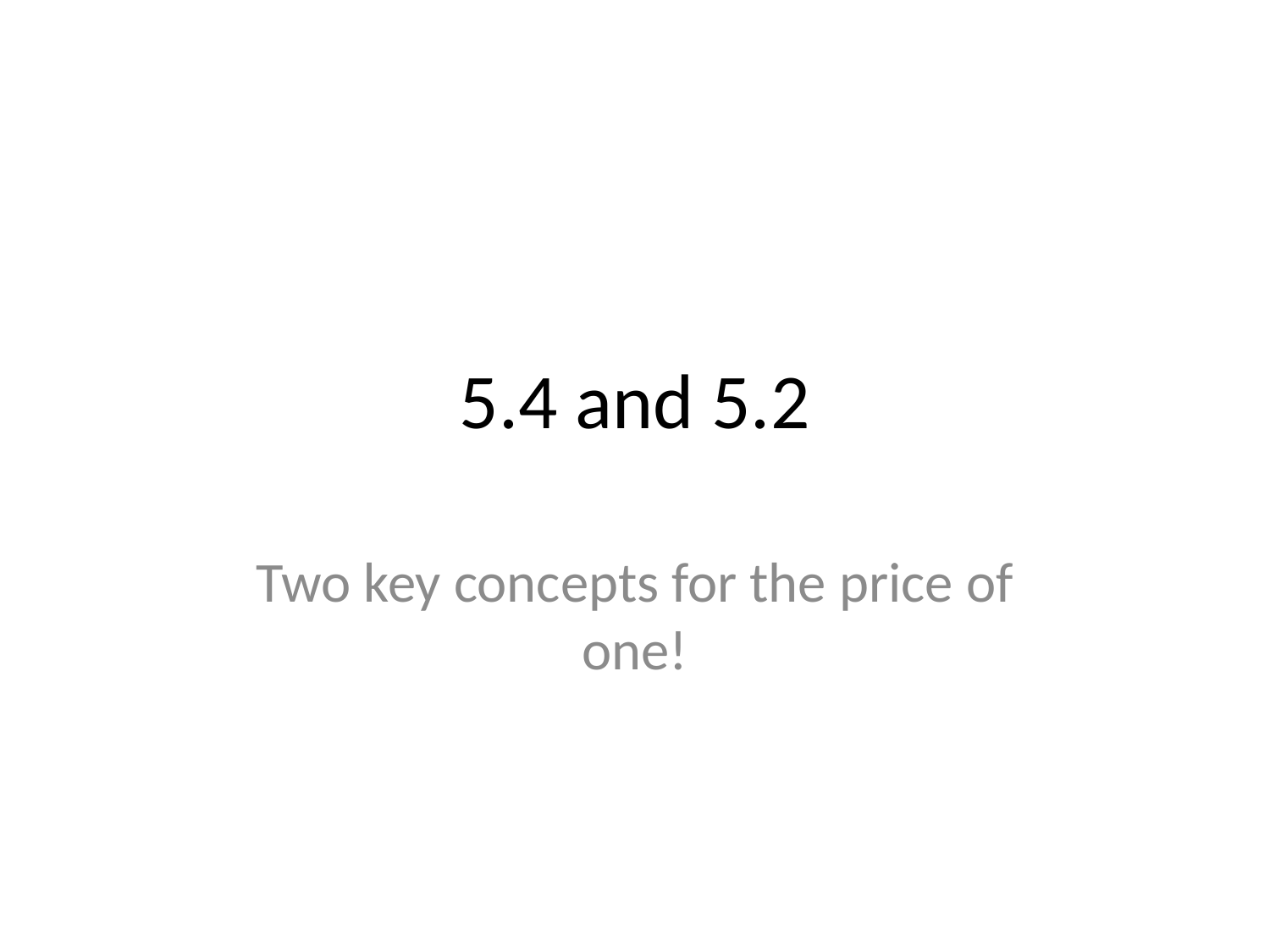

# 5.4 and 5.2
Two key concepts for the price of one!